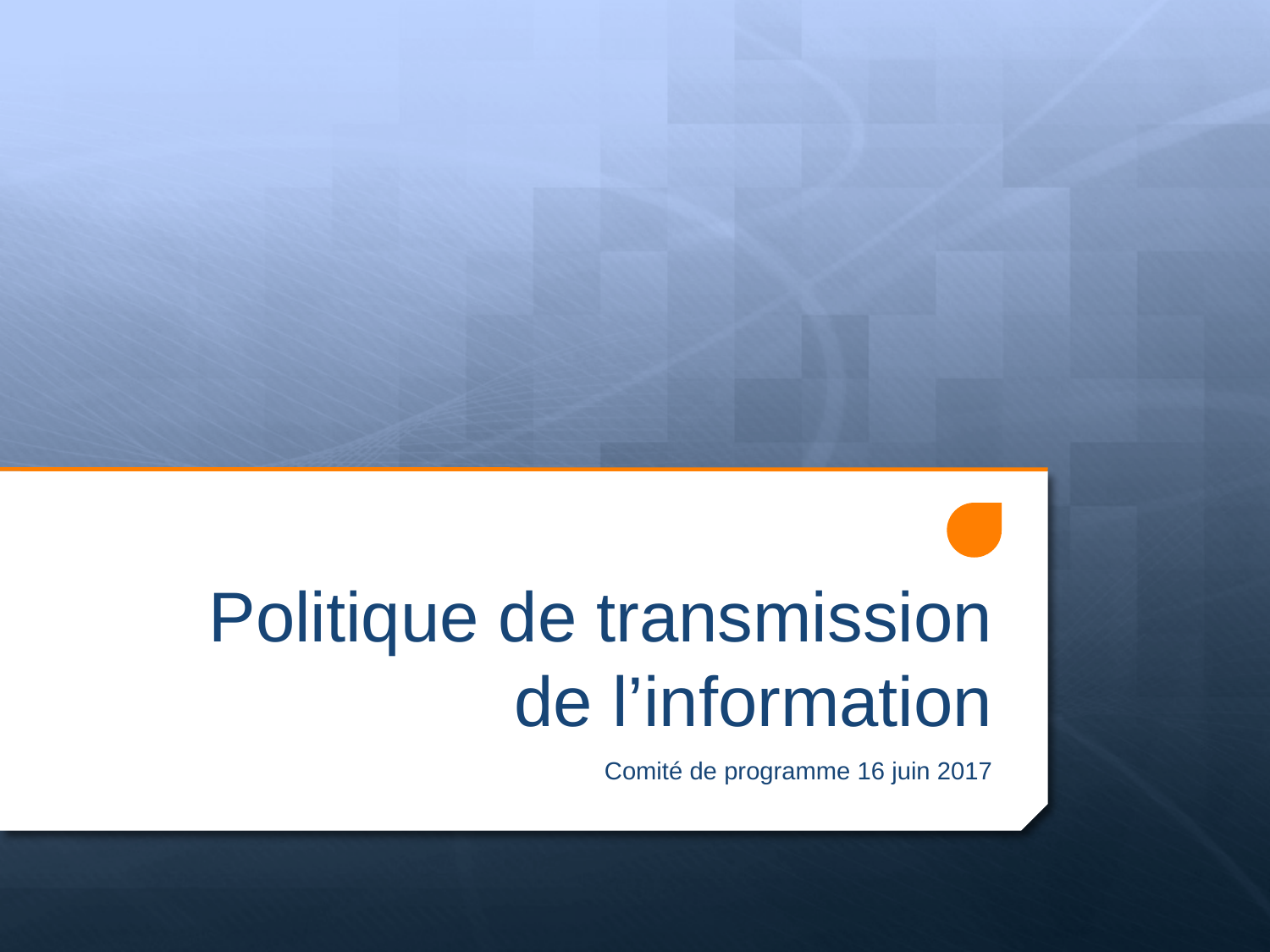

# Politique de transmission de l’information
Comité de programme 16 juin 2017